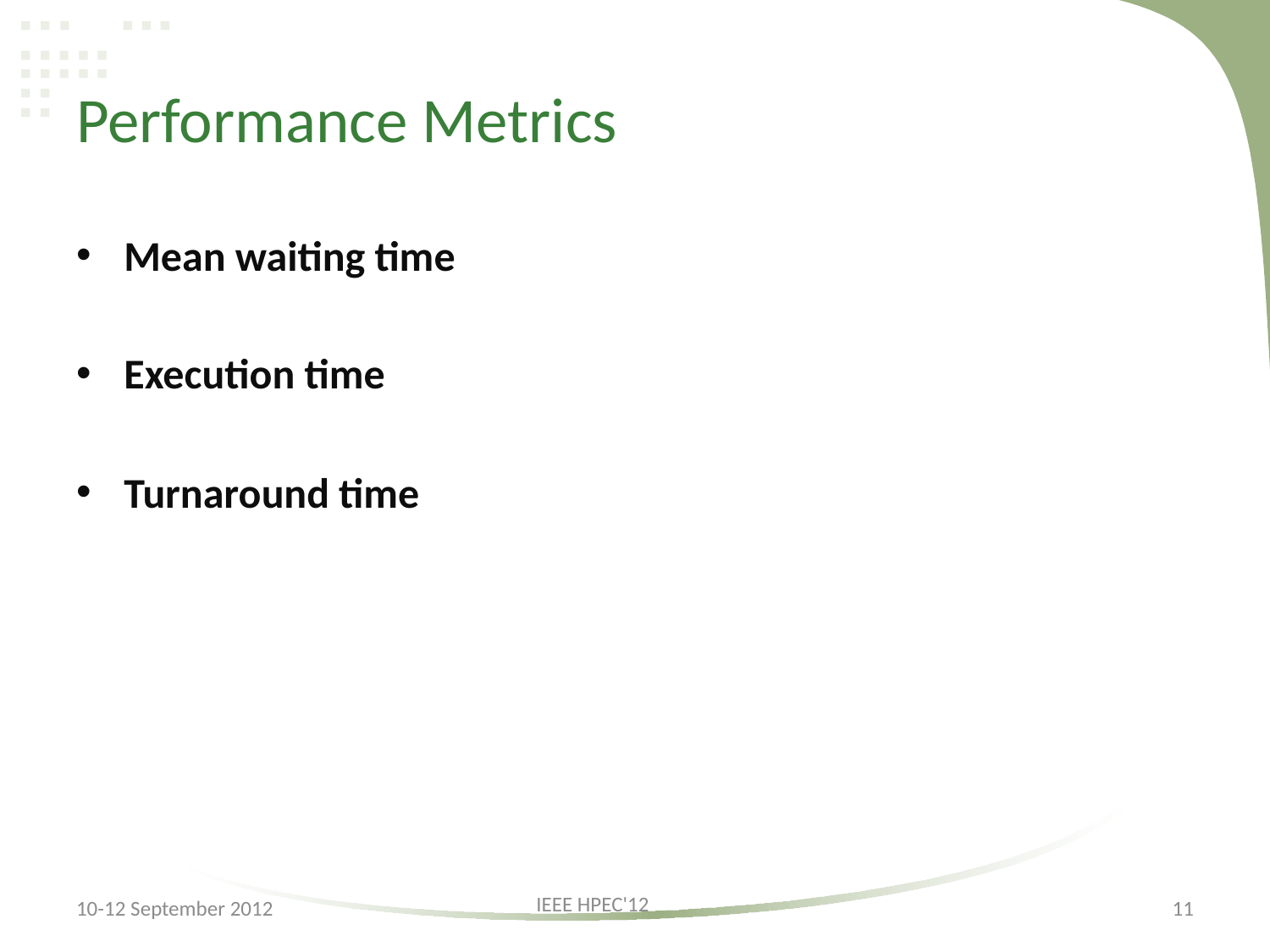

# Performance Metrics
Mean waiting time

Execution time

Turnaround time
IEEE HPEC'12
10-12 September 2012
11